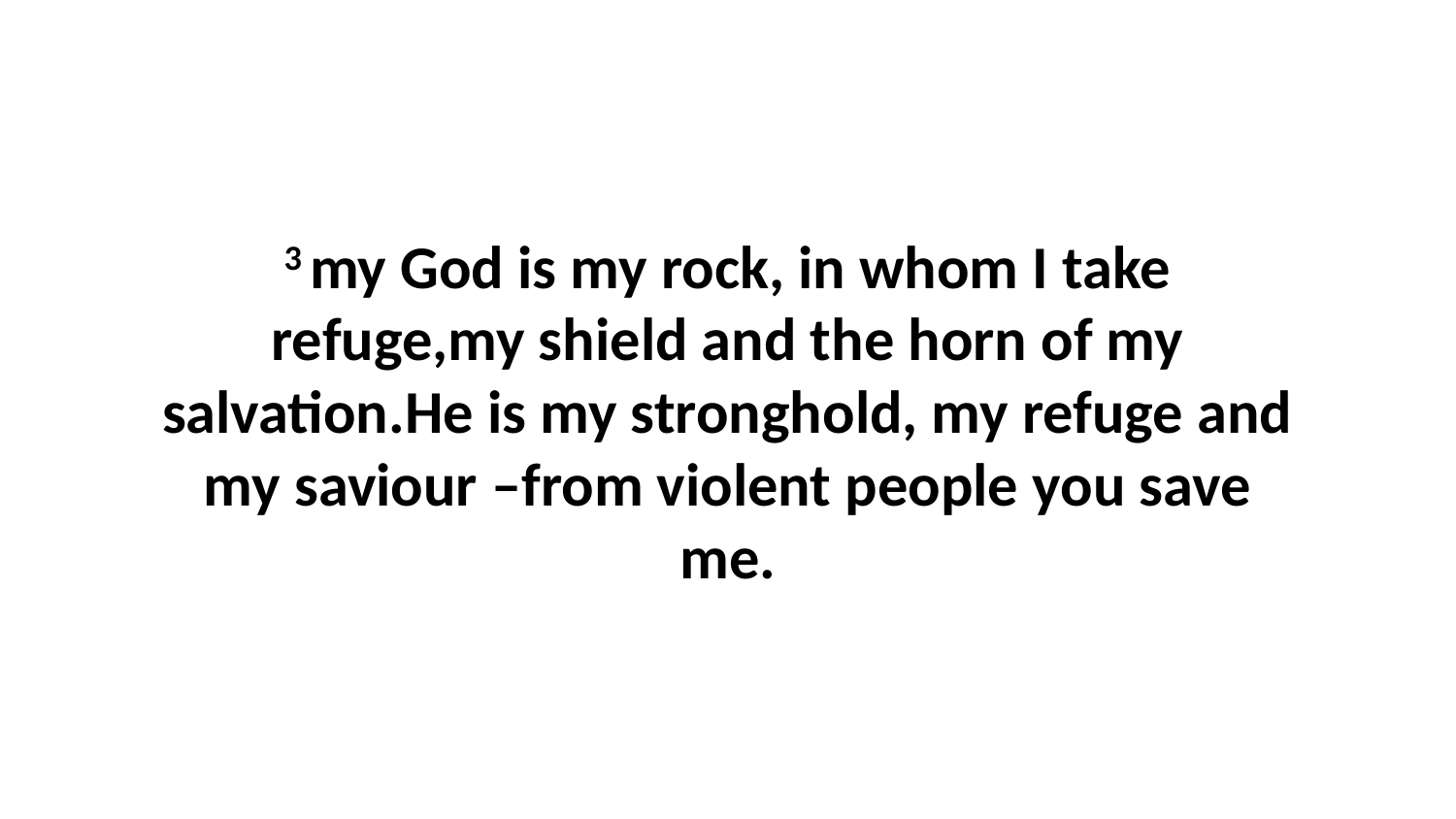

3 my God is my rock, in whom I take refuge,my shield and the horn of my salvation.He is my stronghold, my refuge and my saviour –from violent people you save me.